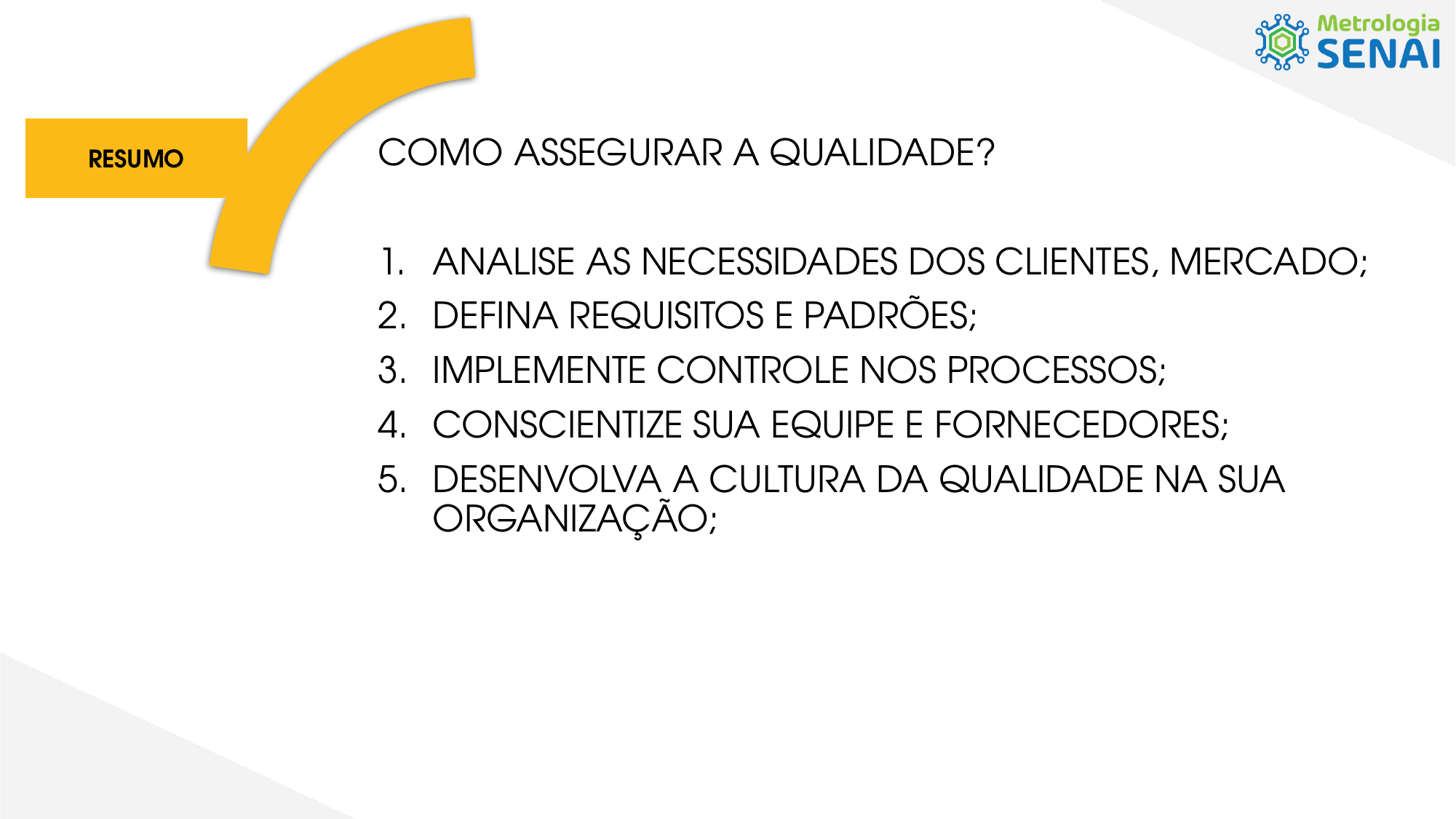

RESUMO
COMO ASSEGURAR A QUALIDADE?

ANALISE AS NECESSIDADES DOS CLIENTES, MERCADO;
DEFINA REQUISITOS E PADRÕES;
IMPLEMENTE CONTROLE NOS PROCESSOS;
CONSCIENTIZE SUA EQUIPE E FORNECEDORES;
DESENVOLVA A CULTURA DA QUALIDADE NA SUA ORGANIZAÇÃO;